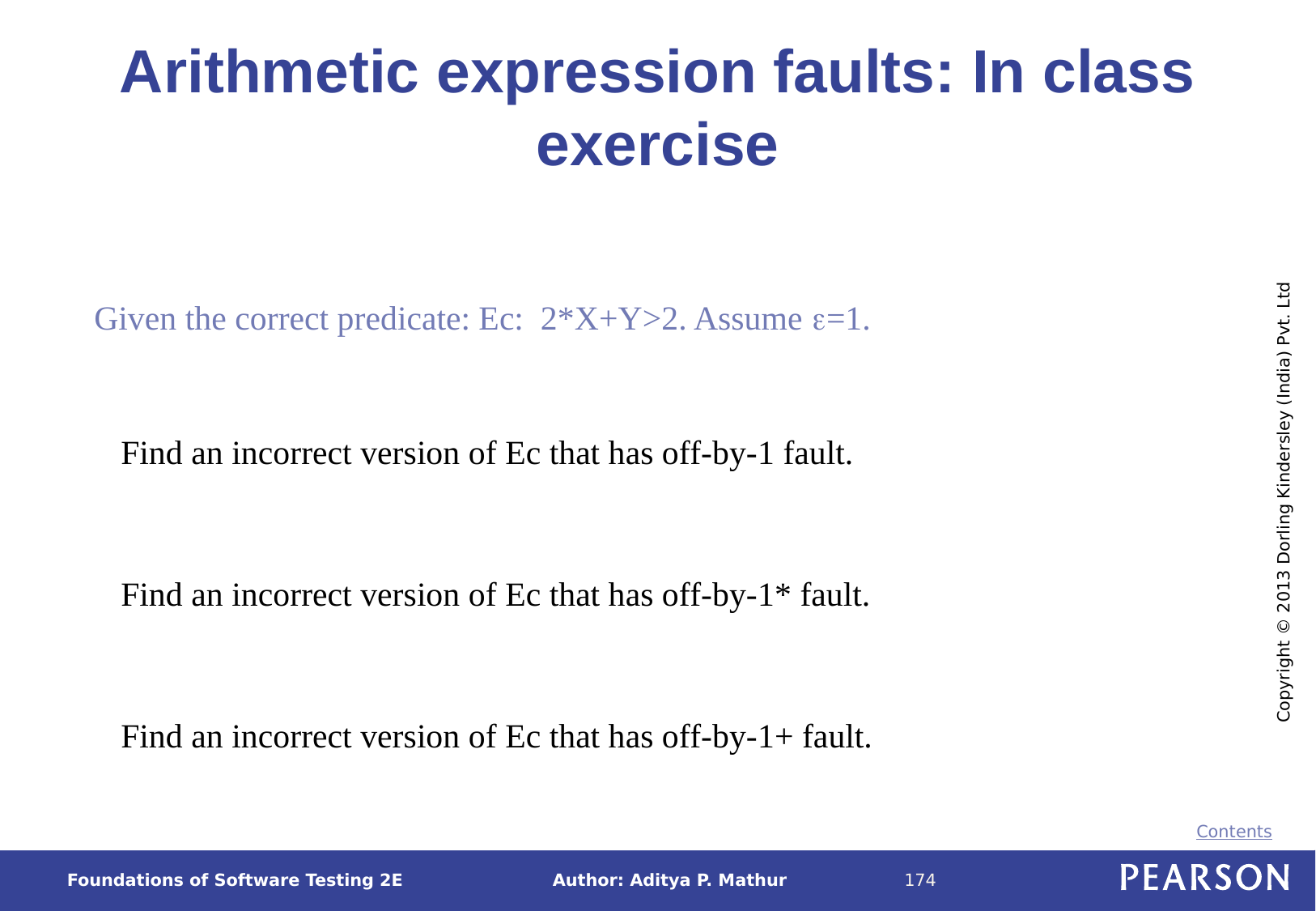

# Arithmetic expression faults: In class exercise
Given the correct predicate: Ec:  2*X+Y>2. Assume ε=1.
Find an incorrect version of Ec that has off-by-1 fault.
Find an incorrect version of Ec that has off-by-1* fault.
Find an incorrect version of Ec that has off-by-1+ fault.